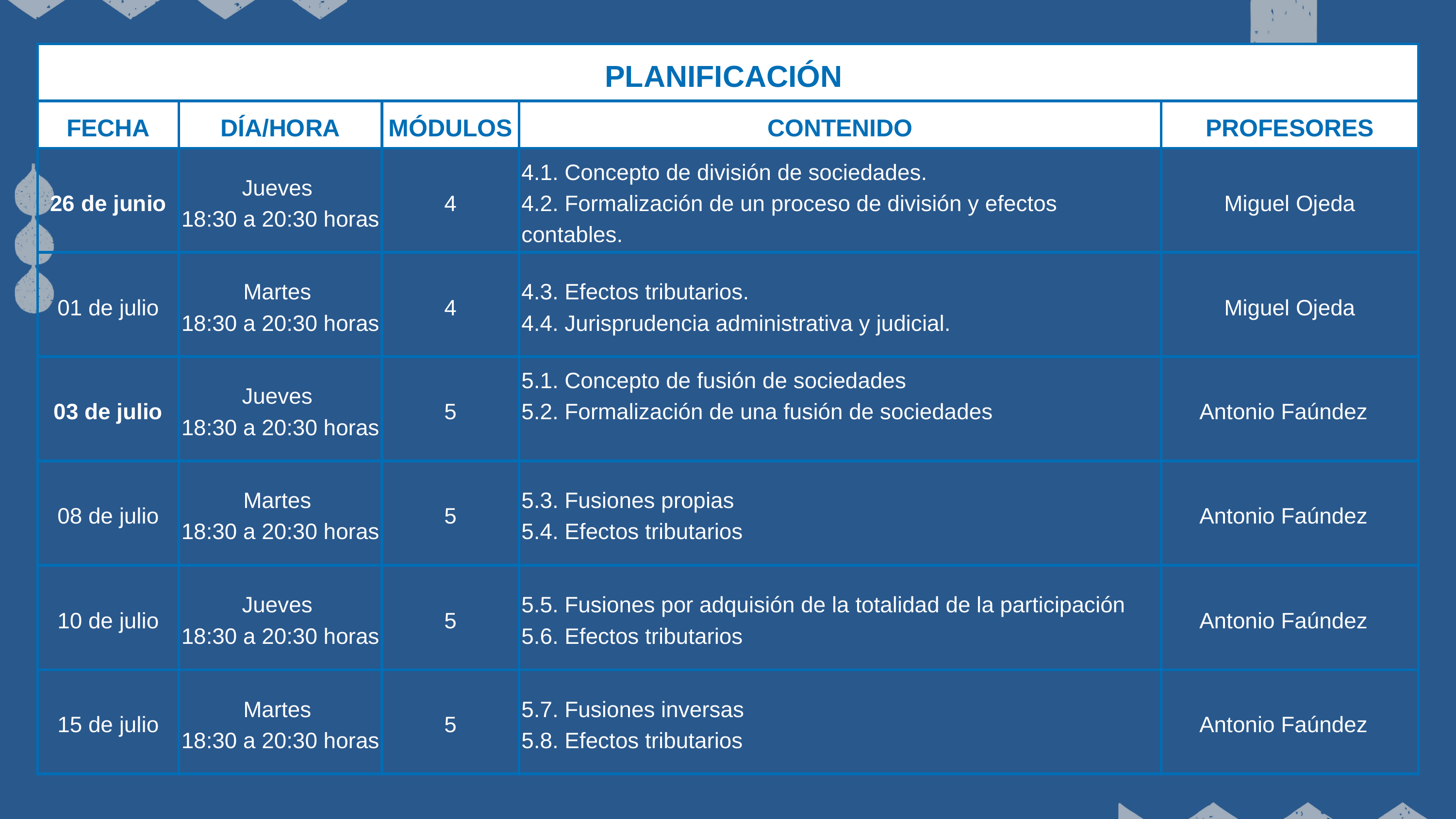

| PLANIFICACIÓN | PLANIFICACIÓN | PLANIFICACIÓN | PLANIFICACIÓN | PLANIFICACIÓN |
| --- | --- | --- | --- | --- |
| FECHA | DÍA/HORA | MÓDULOS | CONTENIDO | PROFESORES |
| 26 de junio | Jueves 18:30 a 20:30 horas | 4 | 4.1. Concepto de división de sociedades. 4.2. Formalización de un proceso de división y efectos contables. | Miguel Ojeda |
| 01 de julio | Martes 18:30 a 20:30 horas | 4 | 4.3. Efectos tributarios. 4.4. Jurisprudencia administrativa y judicial. | Miguel Ojeda |
| 03 de julio | Jueves 18:30 a 20:30 horas | 5 | 5.1. Concepto de fusión de sociedades 5.2. Formalización de una fusión de sociedades | Antonio Faúndez |
| 08 de julio | Martes 18:30 a 20:30 horas | 5 | 5.3. Fusiones propias 5.4. Efectos tributarios | Antonio Faúndez |
| 10 de julio | Jueves 18:30 a 20:30 horas | 5 | 5.5. Fusiones por adquisión de la totalidad de la participación 5.6. Efectos tributarios | Antonio Faúndez |
| 15 de julio | Martes 18:30 a 20:30 horas | 5 | 5.7. Fusiones inversas 5.8. Efectos tributarios | Antonio Faúndez |